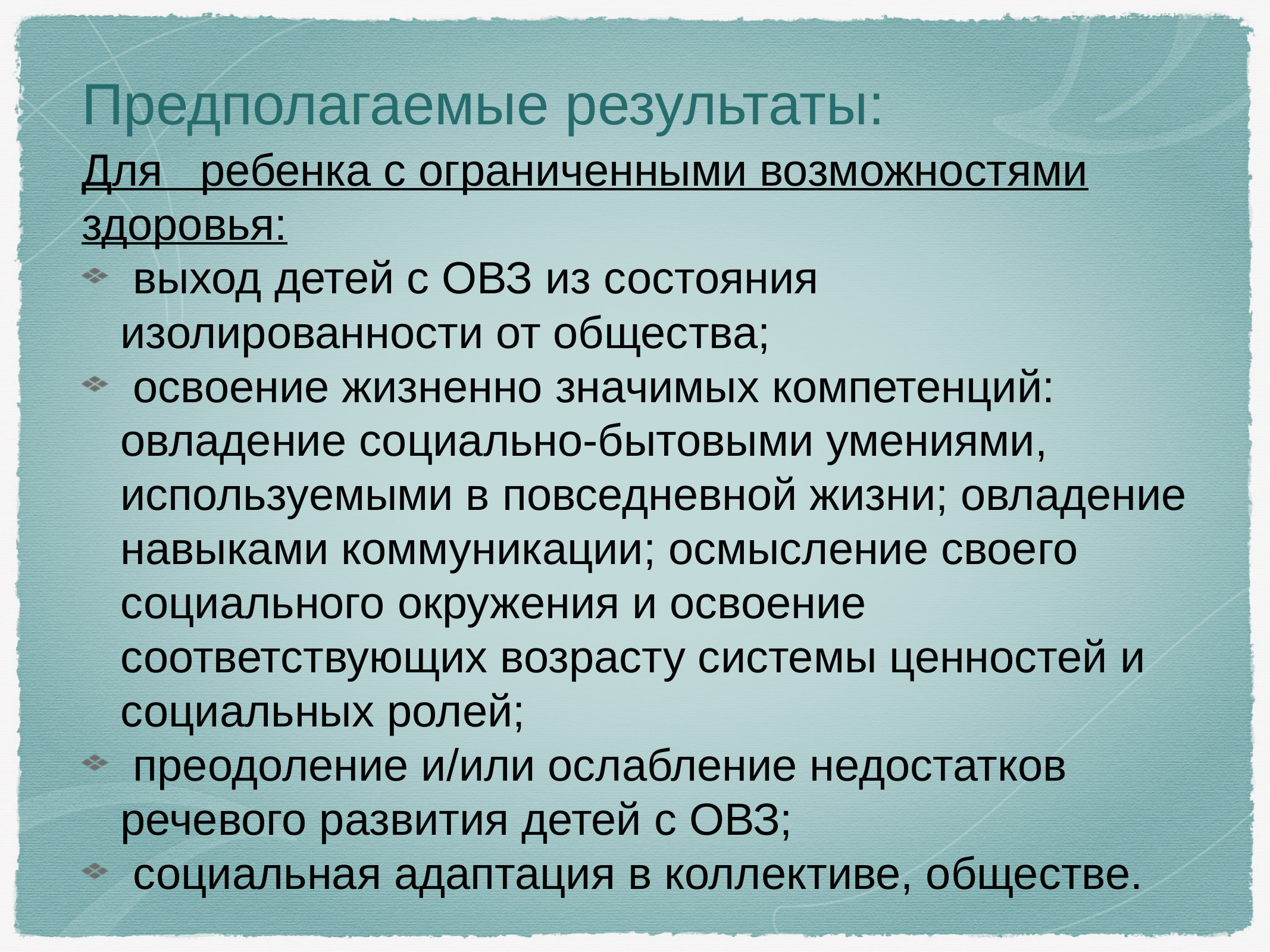

# Предполагаемые результаты:
Для   ребенка с ограниченными возможностями здоровья:
 выход детей с ОВЗ из состояния изолированности от общества;
 освоение жизненно значимых компетенций: овладение социально-бытовыми умениями, используемыми в повседневной жизни; овладение навыками коммуникации; осмысление своего социального окружения и освоение соответствующих возрасту системы ценностей и социальных ролей;
 преодоление и/или ослабление недостатков речевого развития детей с ОВЗ;
 социальная адаптация в коллективе, обществе.